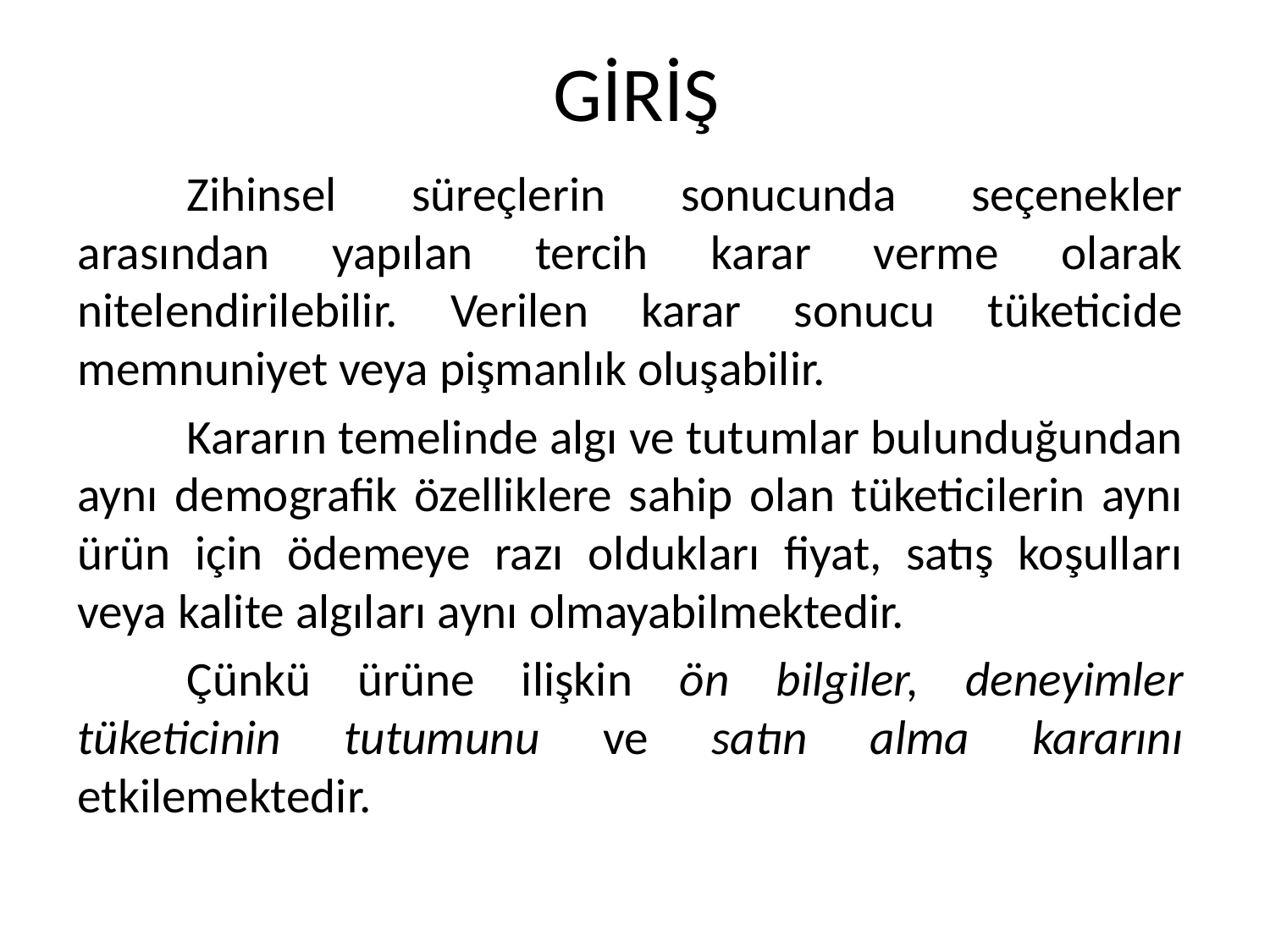

# GİRİŞ
	Zihinsel süreçlerin sonucunda seçenekler arasından yapılan tercih karar verme olarak nitelendirilebilir. Verilen karar sonucu tüketicide memnuniyet veya pişmanlık oluşabilir.
	Kararın temelinde algı ve tutumlar bulunduğundan aynı demografik özelliklere sahip olan tüketicilerin aynı ürün için ödemeye razı oldukları fiyat, satış koşulları veya kalite algıları aynı olmayabilmektedir.
	Çünkü ürüne ilişkin ön bilgiler, deneyimler tüketicinin tutumunu ve satın alma kararını etkilemektedir.